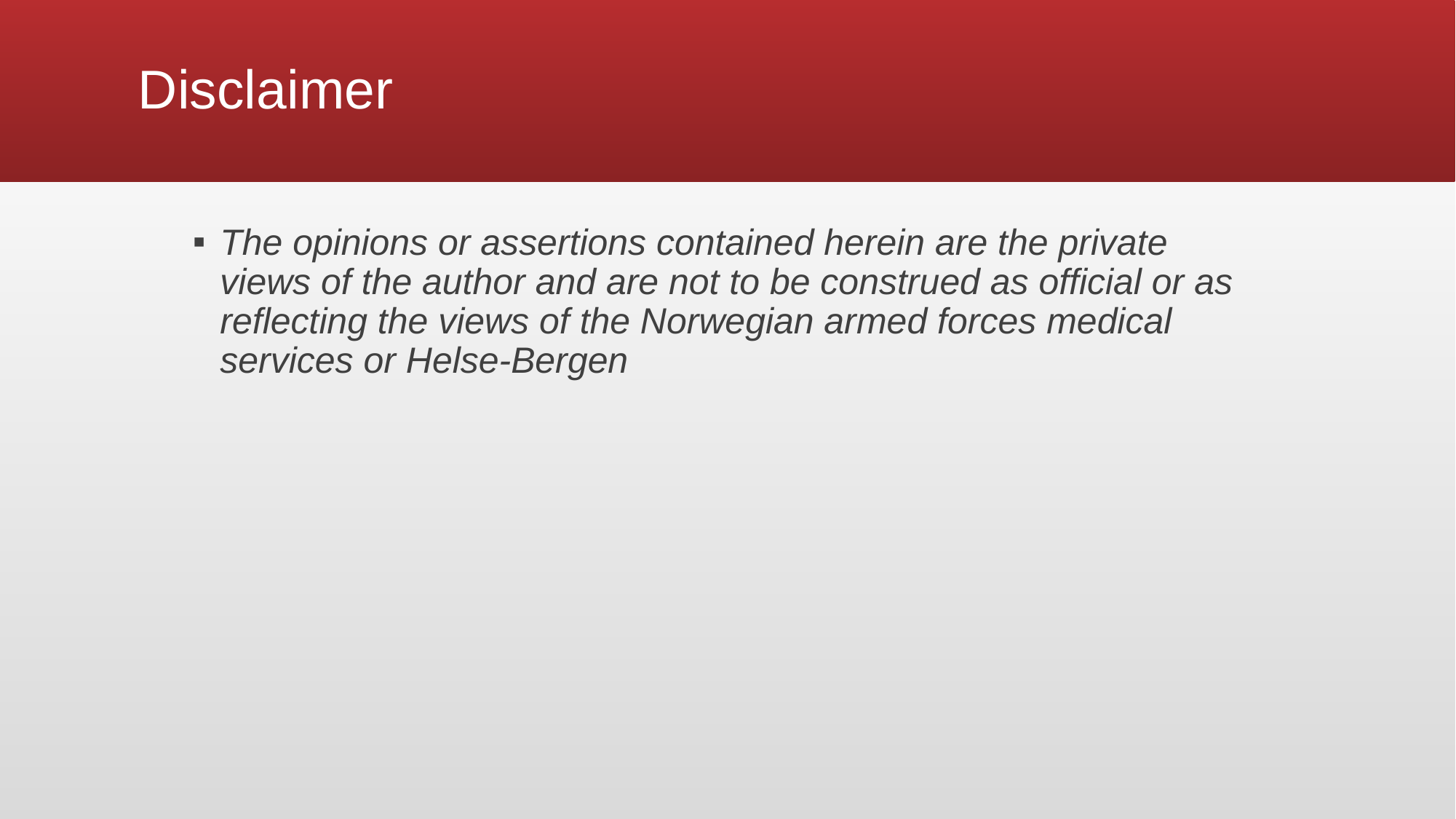

# Disclaimer
The opinions or assertions contained herein are the private views of the author and are not to be construed as official or as reflecting the views of the Norwegian armed forces medical services or Helse-Bergen